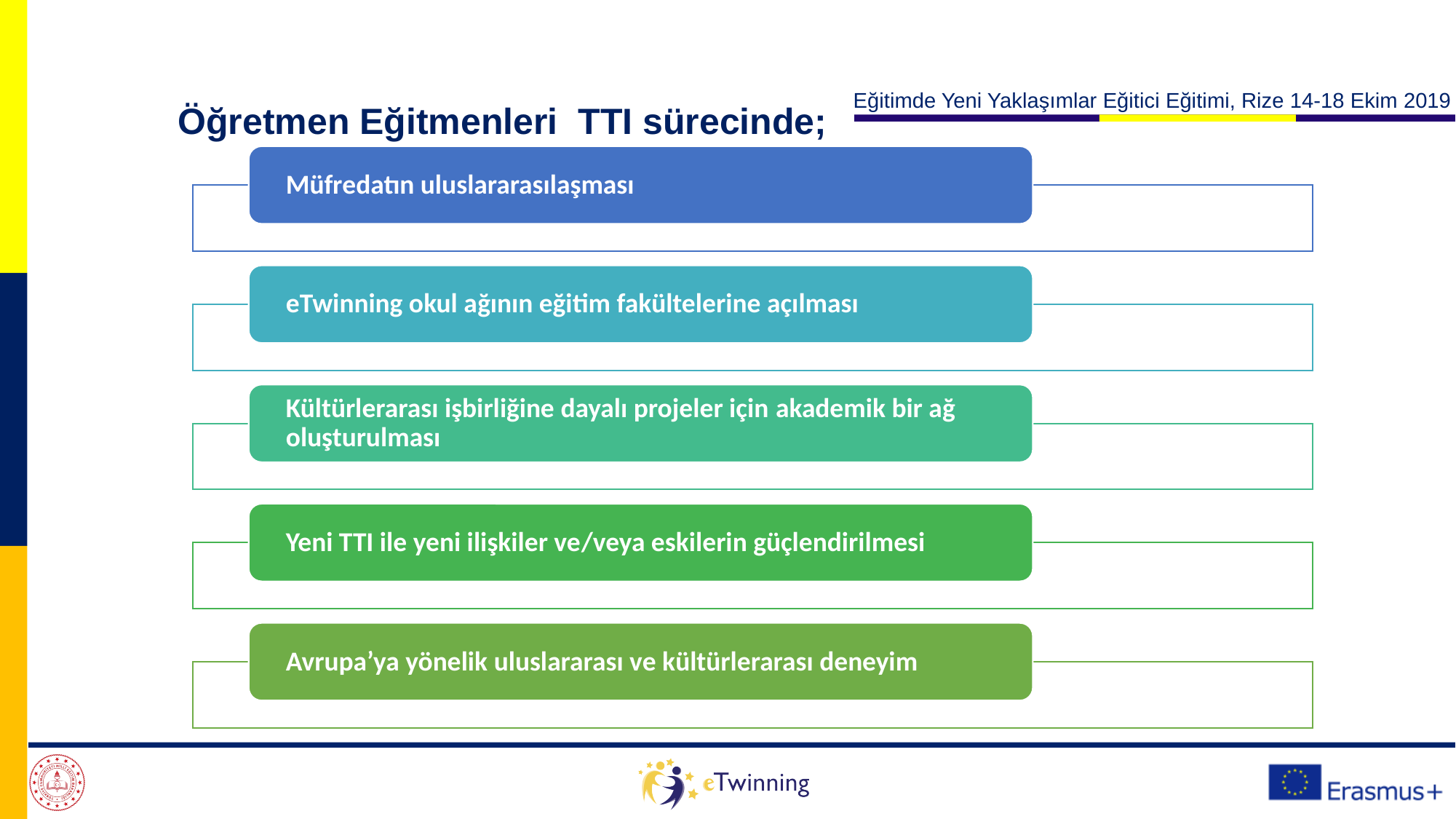

Öğretmen Eğitmenleri  TTI sürecinde;
Müfredatın uluslararasılaşması
eTwinning okul ağının eğitim fakültelerine açılması
Kültürlerarası işbirliğine dayalı projeler için akademik bir ağ oluşturulması
Yeni TTI ile yeni ilişkiler ve/veya eskilerin güçlendirilmesi
Avrupa’ya yönelik uluslararası ve kültürlerarası deneyim
TTI Öğretmen Eğiticileri İçin